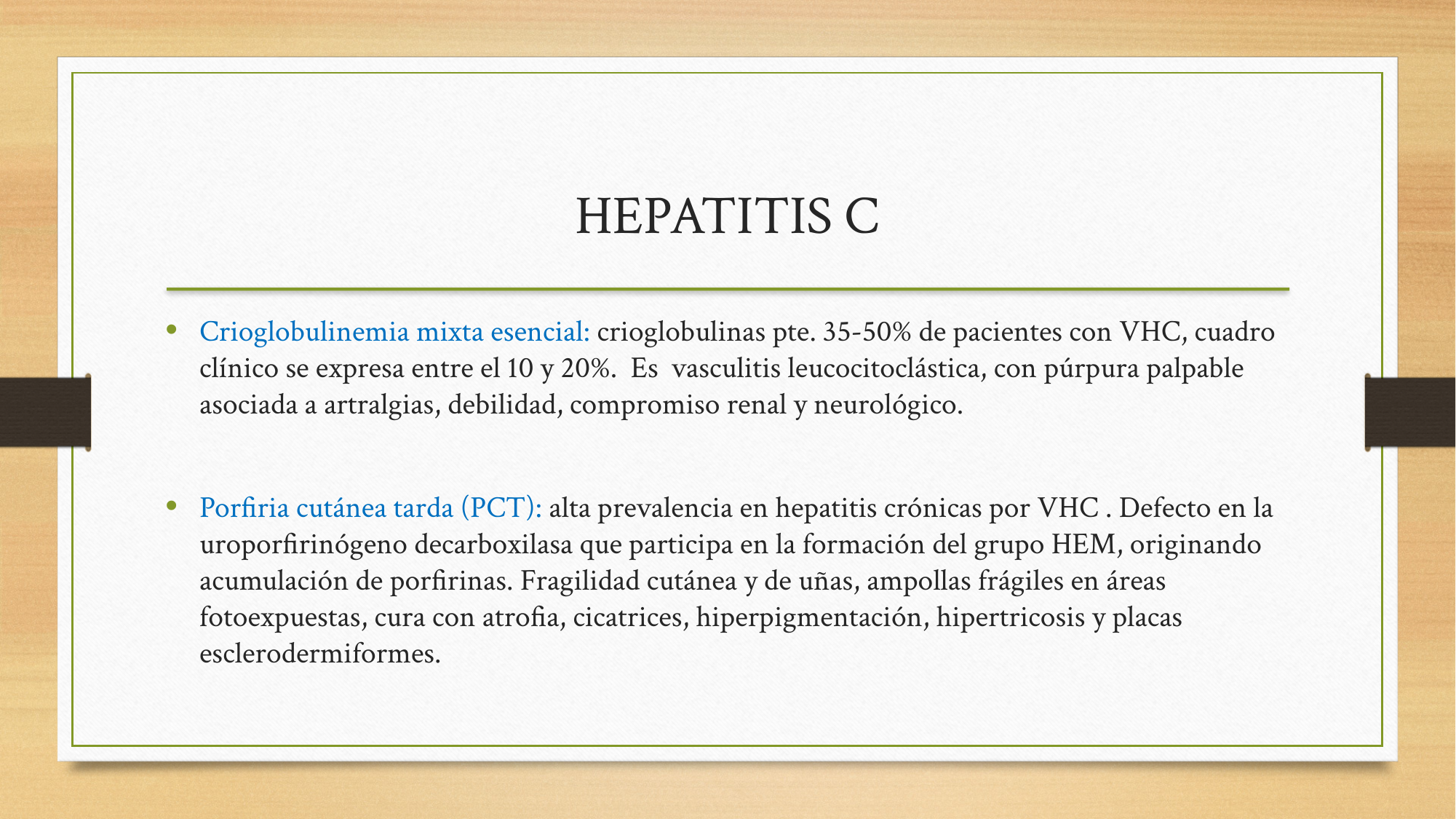

HEPATITIS C
Crioglobulinemia mixta esencial: crioglobulinas pte. 35-50% de pacientes con VHC, cuadro clínico se expresa entre el 10 y 20%.  Es  vasculitis leucocitoclástica, con púrpura palpable asociada a artralgias, debilidad, compromiso renal y neurológico.

Porfiria cutánea tarda (PCT): alta prevalencia en hepatitis crónicas por VHC . Defecto en la uroporfirinógeno decarboxilasa que participa en la formación del grupo HEM, originando acumulación de porfirinas. Fragilidad cutánea y de uñas, ampollas frágiles en áreas fotoexpuestas, cura con atrofia, cicatrices, hiperpigmentación, hipertricosis y placas esclerodermiformes.